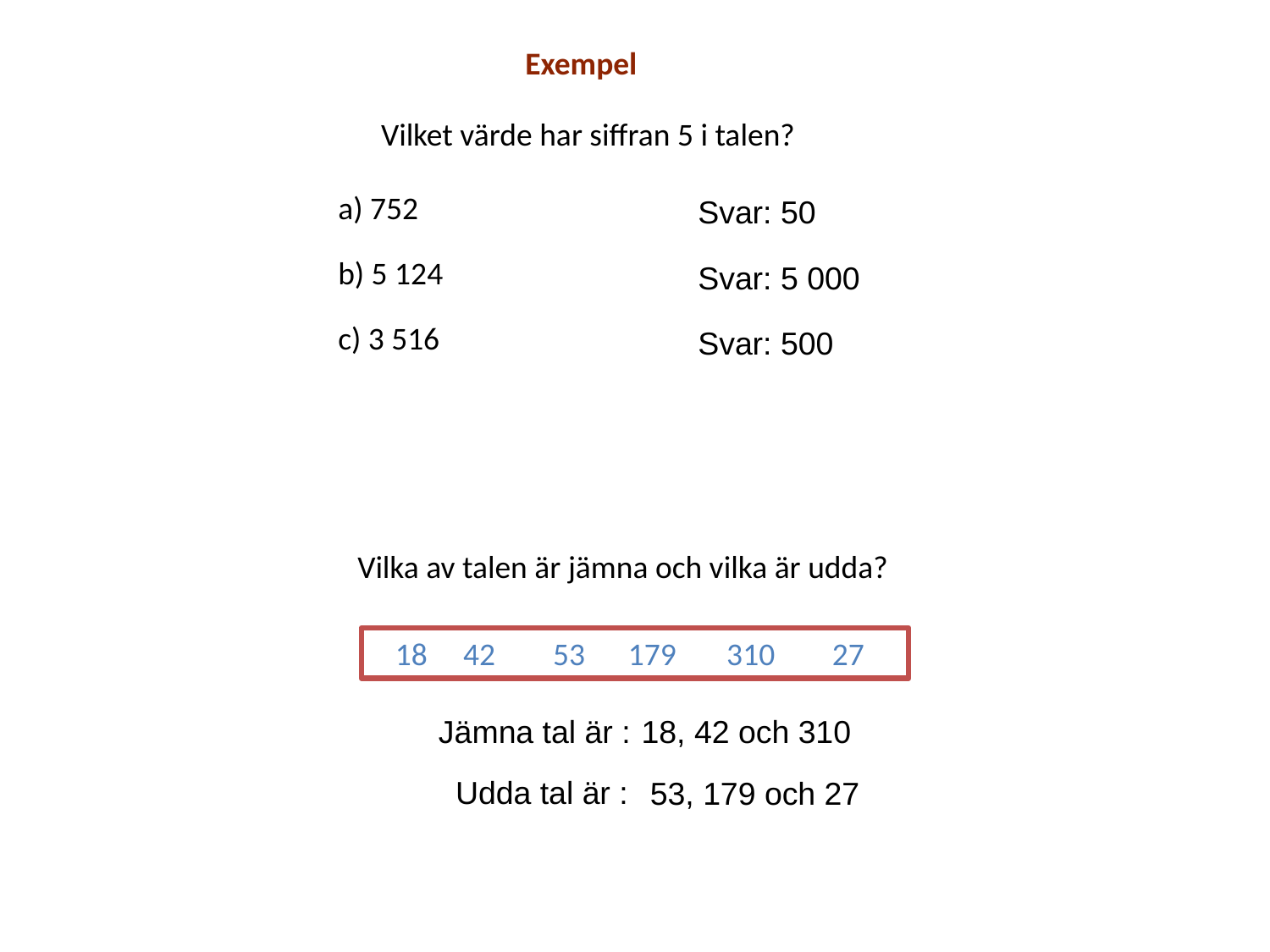

Exempel
| Vilket värde har siffran 5 i talen? |
| --- |
| a) 752 |
| --- |
| Svar: 50 |
| --- |
| b) 5 124 |
| --- |
| Svar: 5 000 |
| --- |
| c) 3 516 |
| --- |
| Svar: 500 |
| --- |
| Vilka av talen är jämna och vilka är udda? |
| --- |
   18     42        53      179       310        27
| Jämna tal är : |
| --- |
|  |
| 18, 42 och 310 |
| --- |
|  |
Udda tal är :
53, 179 och 27